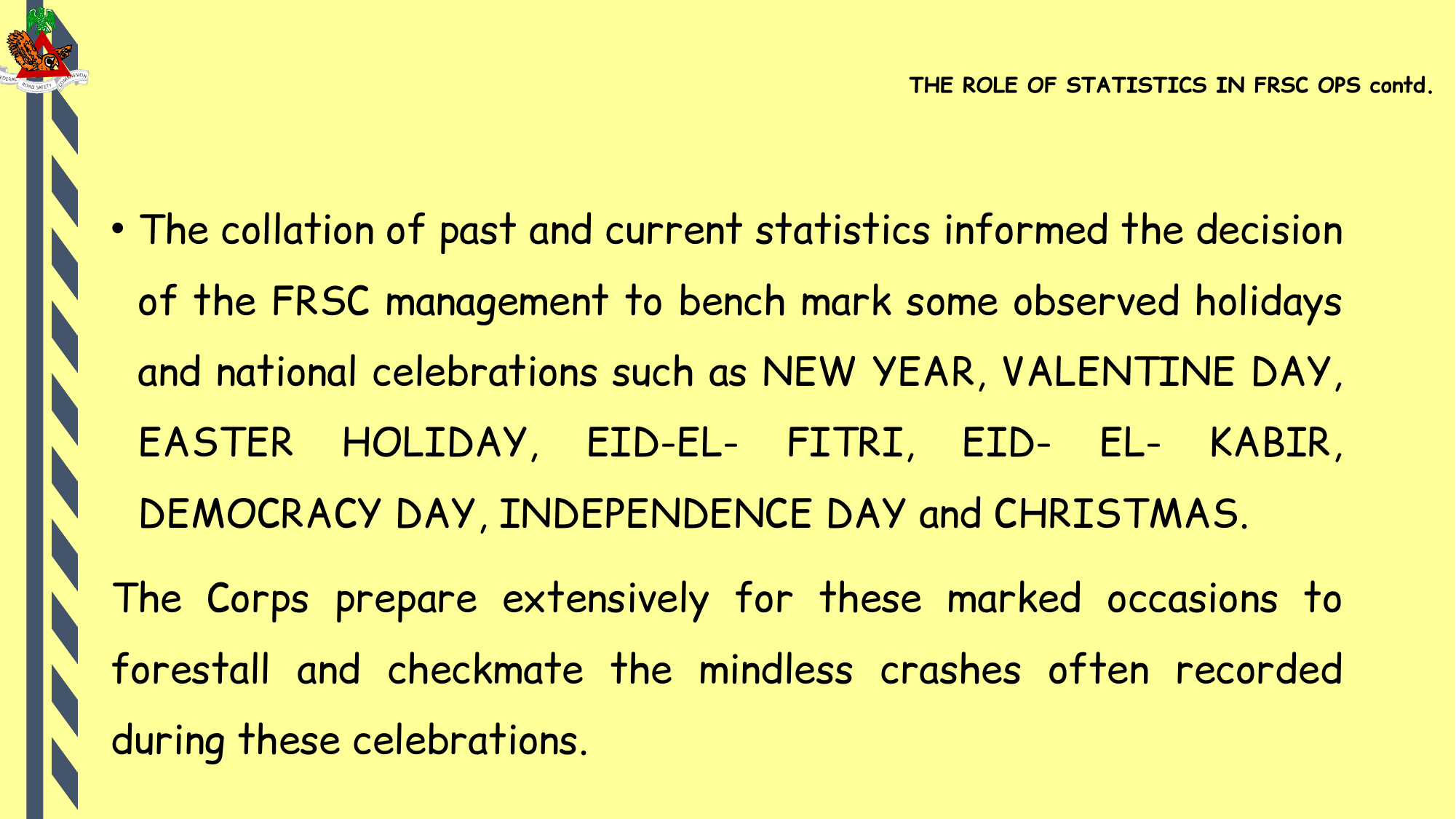

# THE ROLE OF STATISTICS IN FRSC OPS contd.
The collation of past and current statistics informed the decision of the FRSC management to bench mark some observed holidays and national celebrations such as NEW YEAR, VALENTINE DAY, EASTER HOLIDAY, EID-EL- FITRI, EID- EL- KABIR, DEMOCRACY DAY, INDEPENDENCE DAY and CHRISTMAS.
The Corps prepare extensively for these marked occasions to forestall and checkmate the mindless crashes often recorded during these celebrations.